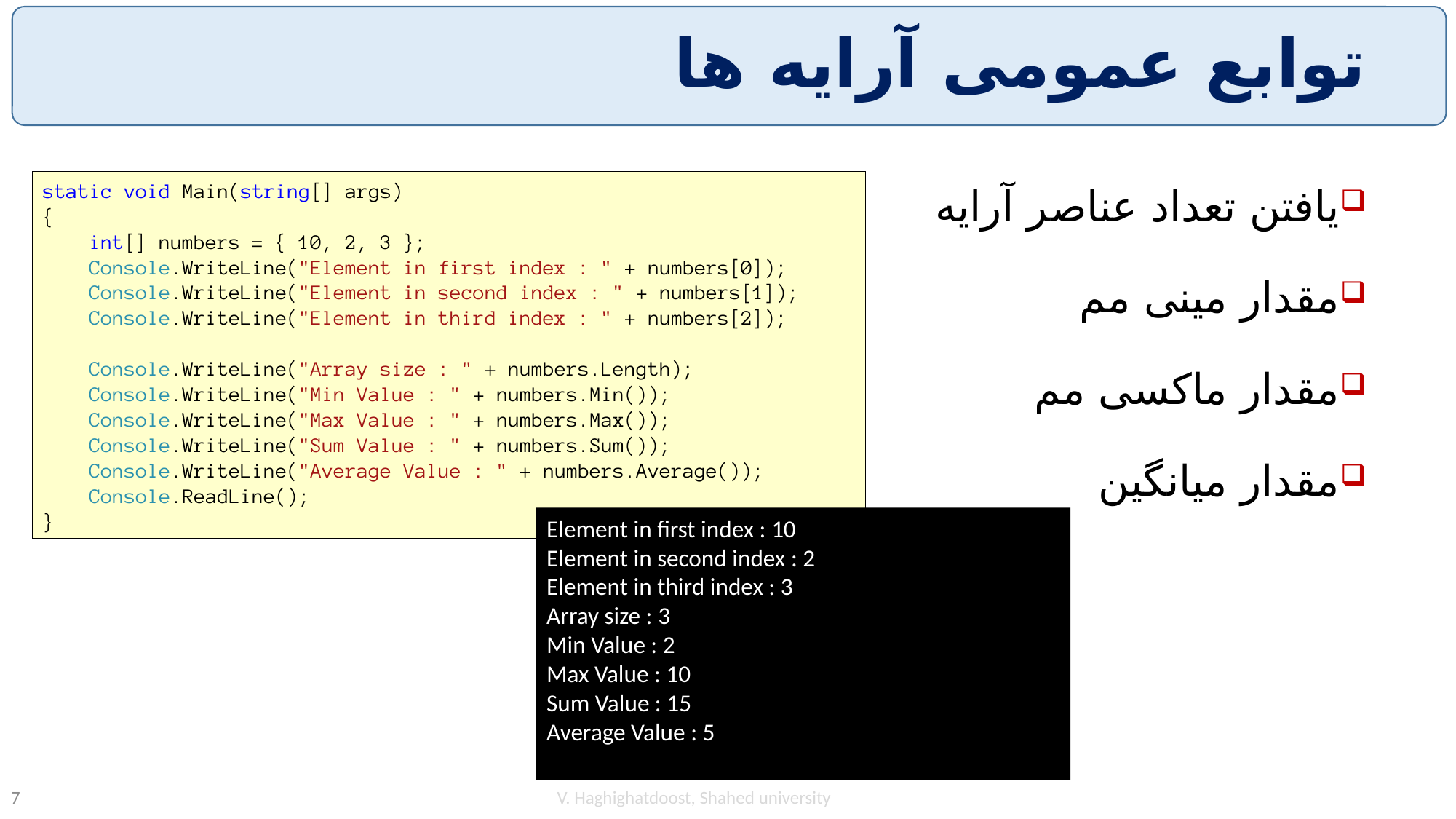

# توابع عمومی آرایه ها
یافتن تعداد عناصر آرایه
مقدار مینی مم
مقدار ماکسی مم
مقدار میانگین
static void Main(string[] args)
{
    int[] numbers = { 10, 2, 3 };
    Console.WriteLine("Element in first index : " + numbers[0]);
    Console.WriteLine("Element in second index : " + numbers[1]);
    Console.WriteLine("Element in third index : " + numbers[2]);

    Console.WriteLine("Array size : " + numbers.Length);
    Console.WriteLine("Min Value : " + numbers.Min());
    Console.WriteLine("Max Value : " + numbers.Max());
    Console.WriteLine("Sum Value : " + numbers.Sum());
    Console.WriteLine("Average Value : " + numbers.Average());
    Console.ReadLine();
}
Element in first index : 10
Element in second index : 2
Element in third index : 3
Array size : 3
Min Value : 2
Max Value : 10
Sum Value : 15
Average Value : 5

V. Haghighatdoost, Shahed university
7